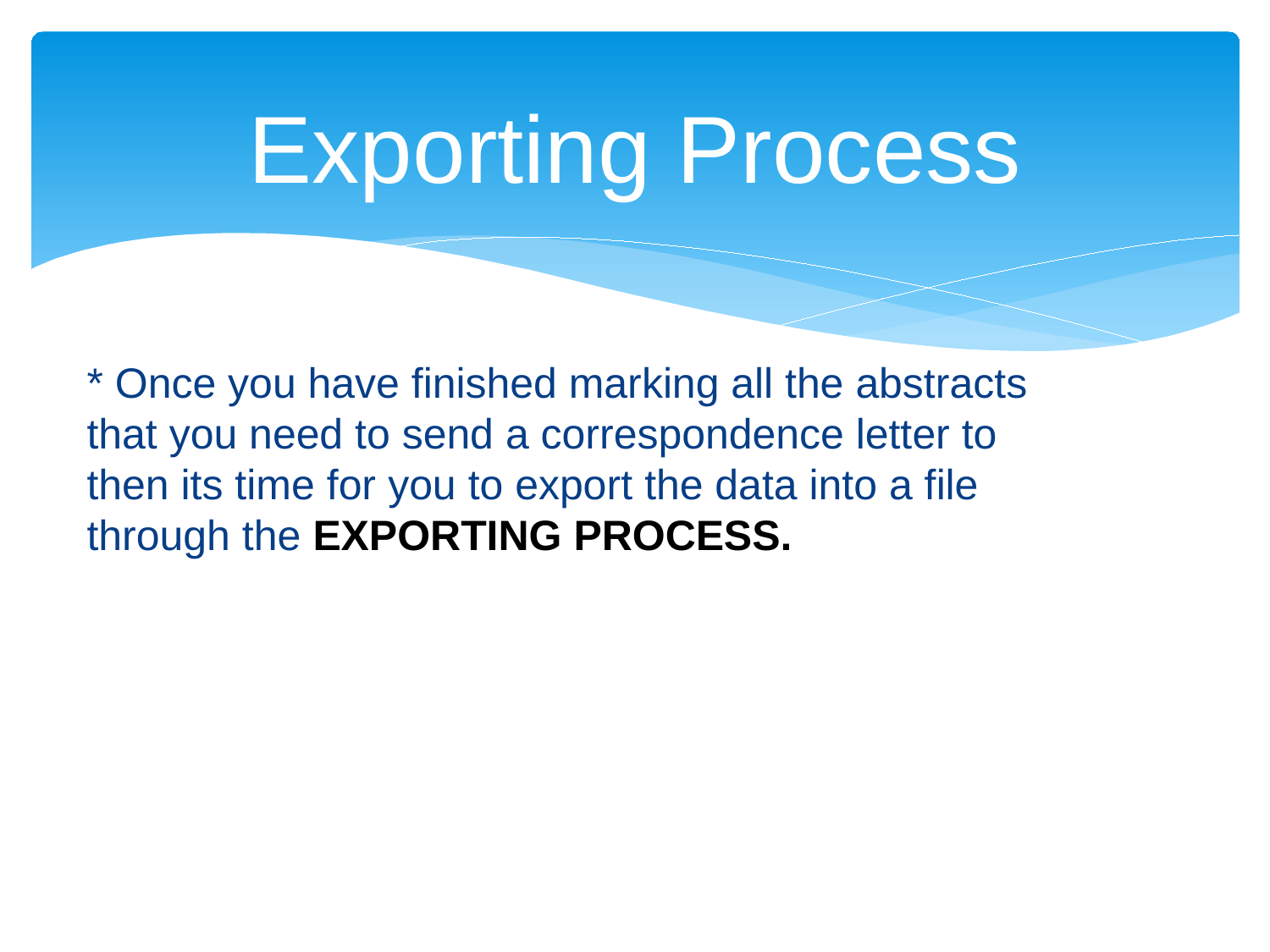

# Exporting Process
* Once you have finished marking all the abstracts that you need to send a correspondence letter to then its time for you to export the data into a file through the EXPORTING PROCESS.